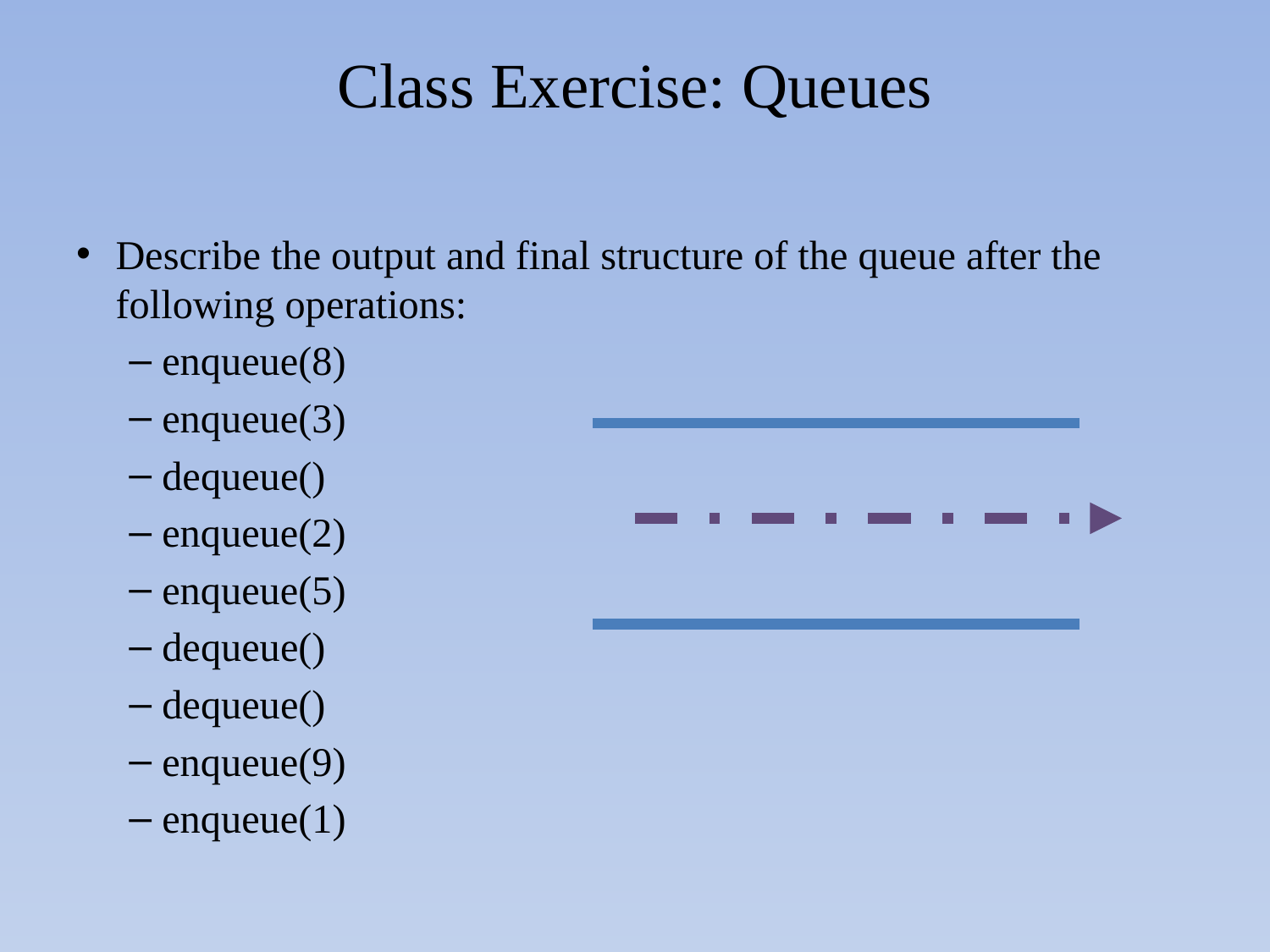

# Class Exercise: Queues
Describe the output and final structure of the queue after the following operations:
enqueue(8)
enqueue(3)
dequeue()
enqueue(2)
enqueue(5)
dequeue()
dequeue()
enqueue(9)
enqueue(1)